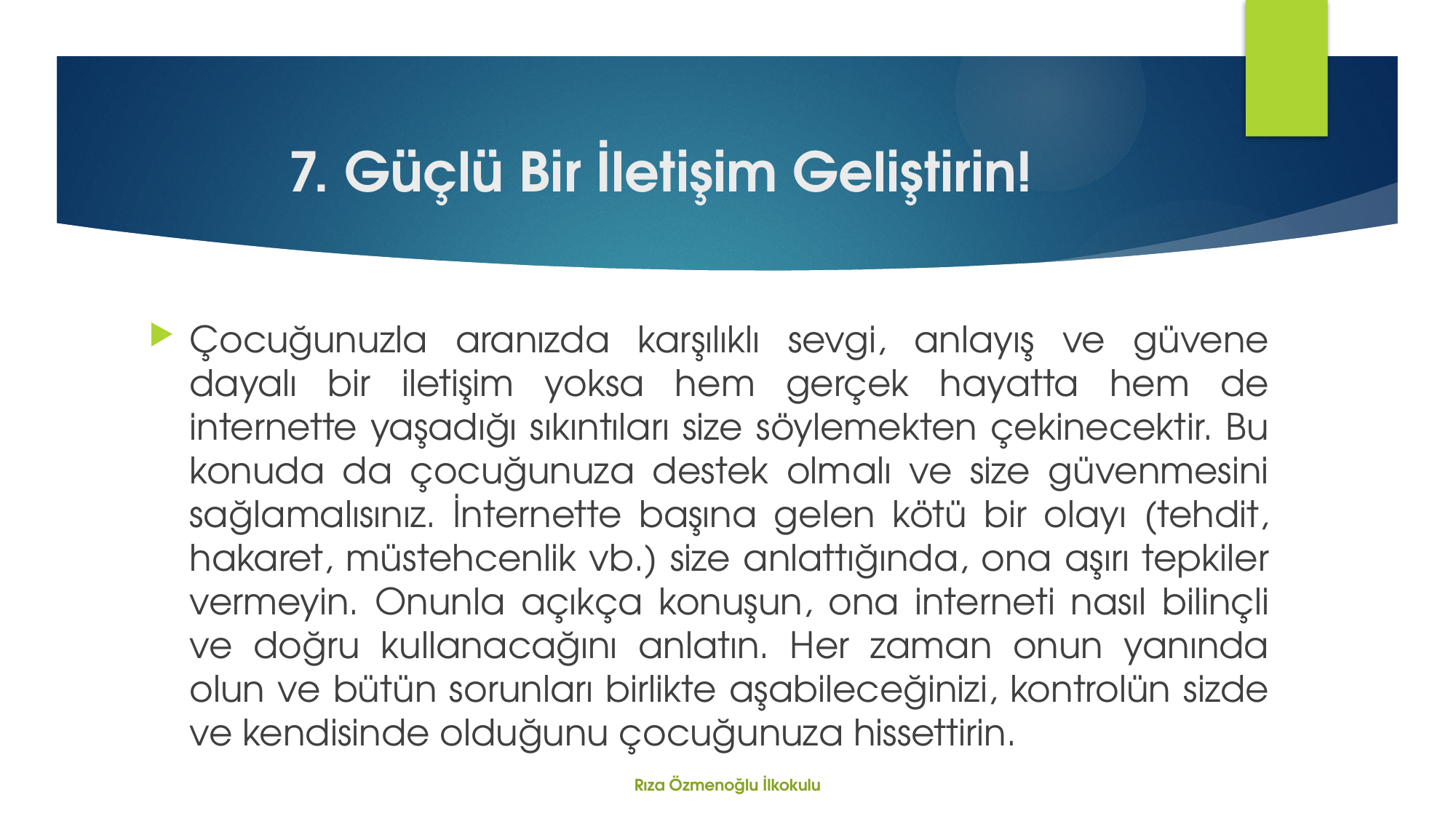

# 7. Güçlü Bir İletişim Geliştirin!
Çocuğunuzla aranızda karşılıklı sevgi, anlayış ve güvene dayalı bir iletişim yoksa hem gerçek hayatta hem de internette yaşadığı sıkıntıları size söylemekten çekinecektir. Bu konuda da çocuğunuza destek olmalı ve size güvenmesini sağlamalısınız. İnternette başına gelen kötü bir olayı (tehdit, hakaret, müstehcenlik vb.) size anlattığında, ona aşırı tepkiler vermeyin. Onunla açıkça konuşun, ona interneti nasıl bilinçli ve doğru kullanacağını anlatın. Her zaman onun yanında olun ve bütün sorunları birlikte aşabileceğinizi, kontrolün sizde ve kendisinde olduğunu çocuğunuza hissettirin.
Rıza Özmenoğlu İlkokulu